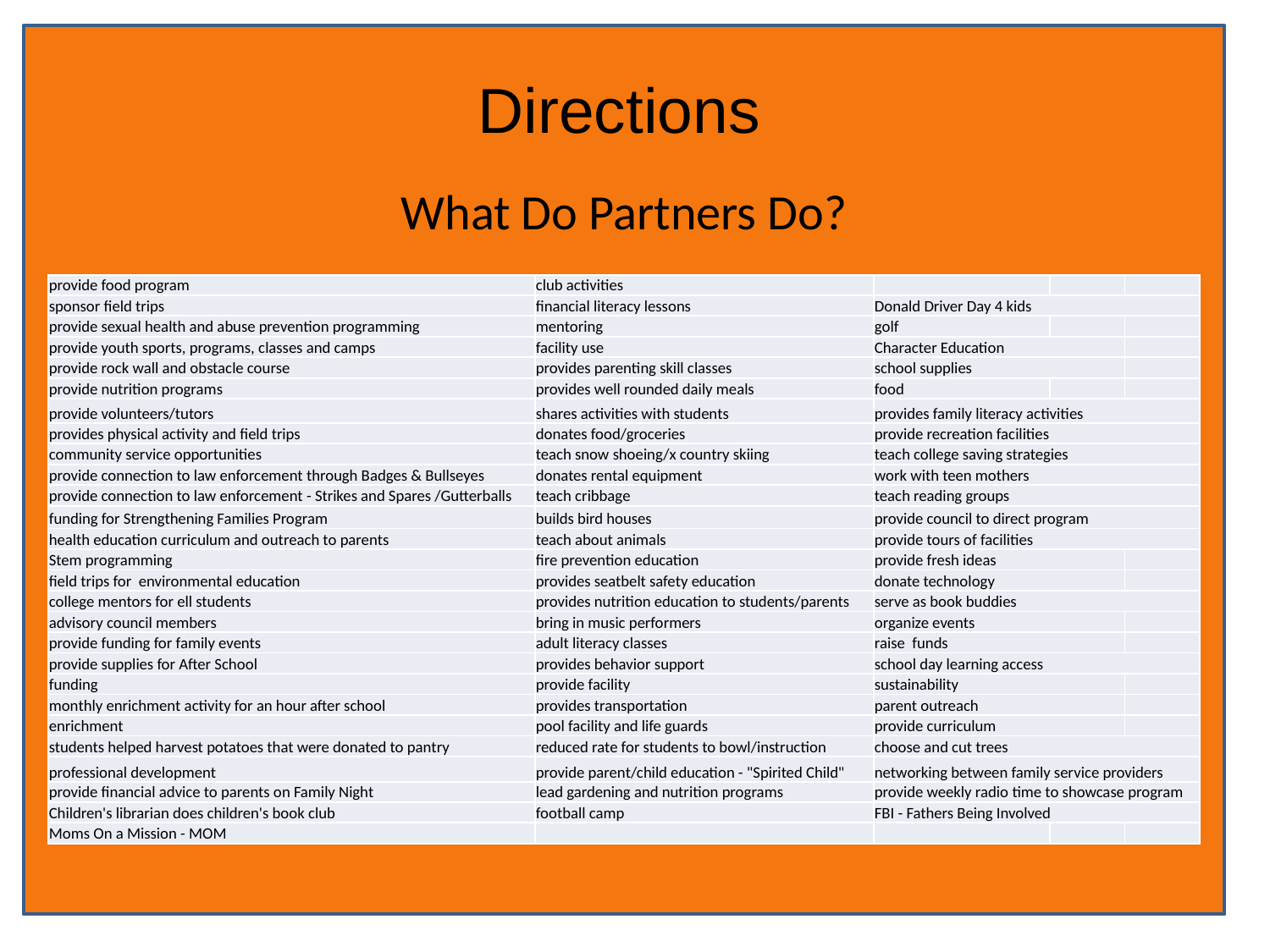

Directions
What Do Partners Do?
| provide food program | club activities |  |  |  |
| --- | --- | --- | --- | --- |
| sponsor field trips | financial literacy lessons | Donald Driver Day 4 kids |  |  |
| provide sexual health and abuse prevention programming | mentoring | golf |  |  |
| provide youth sports, programs, classes and camps | facility use | Character Education |  |  |
| provide rock wall and obstacle course | provides parenting skill classes | school supplies |  |  |
| provide nutrition programs | provides well rounded daily meals | food |  |  |
| provide volunteers/tutors | shares activities with students | provides family literacy activities |  |  |
| provides physical activity and field trips | donates food/groceries | provide recreation facilities |  |  |
| community service opportunities | teach snow shoeing/x country skiing | teach college saving strategies |  |  |
| provide connection to law enforcement through Badges & Bullseyes | donates rental equipment | work with teen mothers |  |  |
| provide connection to law enforcement - Strikes and Spares /Gutterballs | teach cribbage | teach reading groups |  |  |
| funding for Strengthening Families Program | builds bird houses | provide council to direct program |  |  |
| health education curriculum and outreach to parents | teach about animals | provide tours of facilities |  |  |
| Stem programming | fire prevention education | provide fresh ideas |  |  |
| field trips for environmental education | provides seatbelt safety education | donate technology |  |  |
| college mentors for ell students | provides nutrition education to students/parents | serve as book buddies |  |  |
| advisory council members | bring in music performers | organize events |  |  |
| provide funding for family events | adult literacy classes | raise funds |  |  |
| provide supplies for After School | provides behavior support | school day learning access |  |  |
| funding | provide facility | sustainability |  |  |
| monthly enrichment activity for an hour after school | provides transportation | parent outreach |  |  |
| enrichment | pool facility and life guards | provide curriculum |  |  |
| students helped harvest potatoes that were donated to pantry | reduced rate for students to bowl/instruction | choose and cut trees |  |  |
| professional development | provide parent/child education - "Spirited Child" | networking between family service providers |  |  |
| provide financial advice to parents on Family Night | lead gardening and nutrition programs | provide weekly radio time to showcase program |  |  |
| Children's librarian does children's book club | football camp | FBI - Fathers Being Involved |  |  |
| Moms On a Mission - MOM |  |  |  |  |